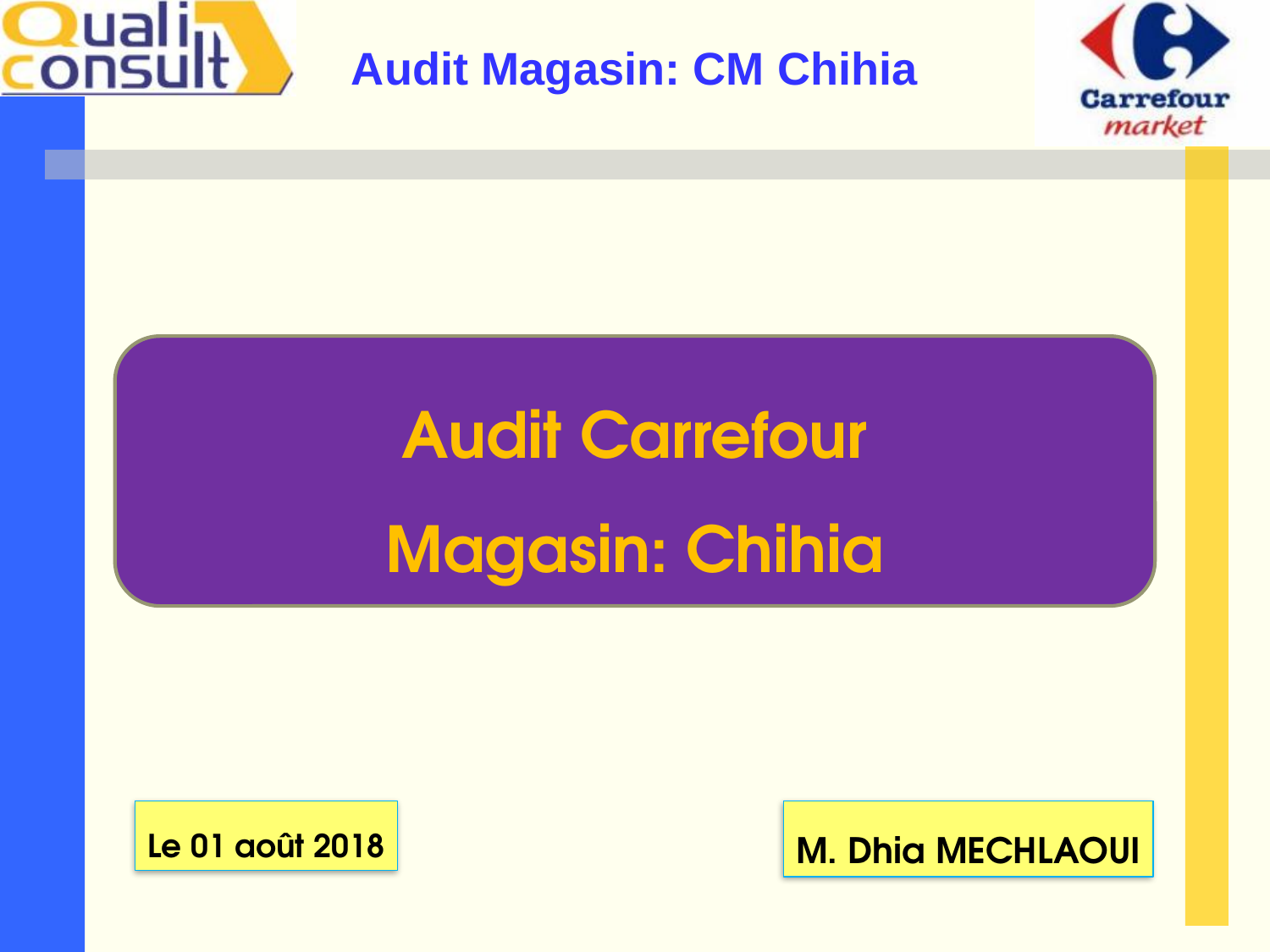

Audit Carrefour
Magasin: Chihia
Le 01 août 2018
M. Dhia MECHLAOUI